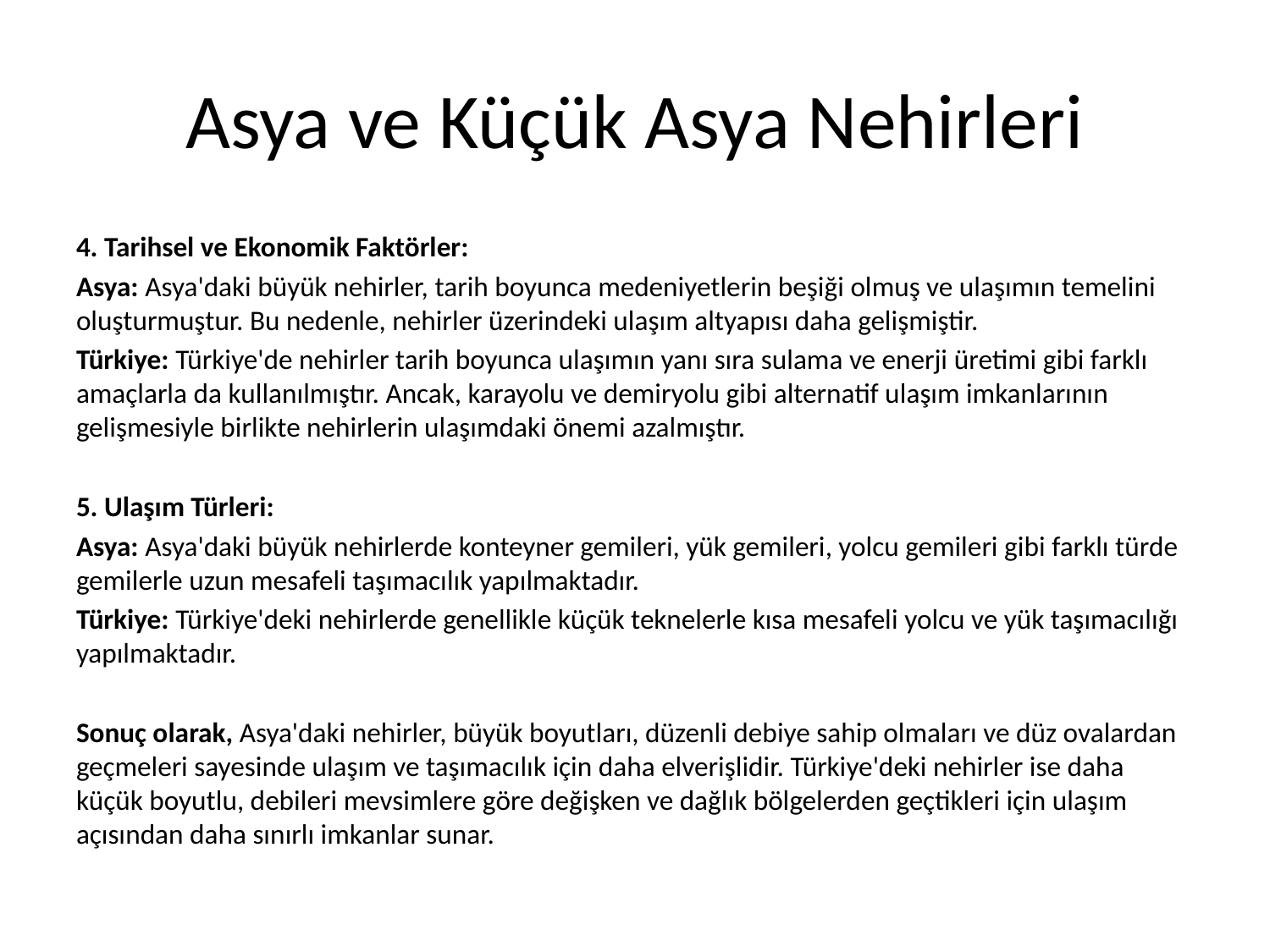

# Asya ve Küçük Asya Nehirleri
4. Tarihsel ve Ekonomik Faktörler:
Asya: Asya'daki büyük nehirler, tarih boyunca medeniyetlerin beşiği olmuş ve ulaşımın temelini oluşturmuştur. Bu nedenle, nehirler üzerindeki ulaşım altyapısı daha gelişmiştir.
Türkiye: Türkiye'de nehirler tarih boyunca ulaşımın yanı sıra sulama ve enerji üretimi gibi farklı amaçlarla da kullanılmıştır. Ancak, karayolu ve demiryolu gibi alternatif ulaşım imkanlarının gelişmesiyle birlikte nehirlerin ulaşımdaki önemi azalmıştır.

5. Ulaşım Türleri:
Asya: Asya'daki büyük nehirlerde konteyner gemileri, yük gemileri, yolcu gemileri gibi farklı türde gemilerle uzun mesafeli taşımacılık yapılmaktadır.
Türkiye: Türkiye'deki nehirlerde genellikle küçük teknelerle kısa mesafeli yolcu ve yük taşımacılığı yapılmaktadır.

Sonuç olarak, Asya'daki nehirler, büyük boyutları, düzenli debiye sahip olmaları ve düz ovalardan geçmeleri sayesinde ulaşım ve taşımacılık için daha elverişlidir. Türkiye'deki nehirler ise daha küçük boyutlu, debileri mevsimlere göre değişken ve dağlık bölgelerden geçtikleri için ulaşım açısından daha sınırlı imkanlar sunar.